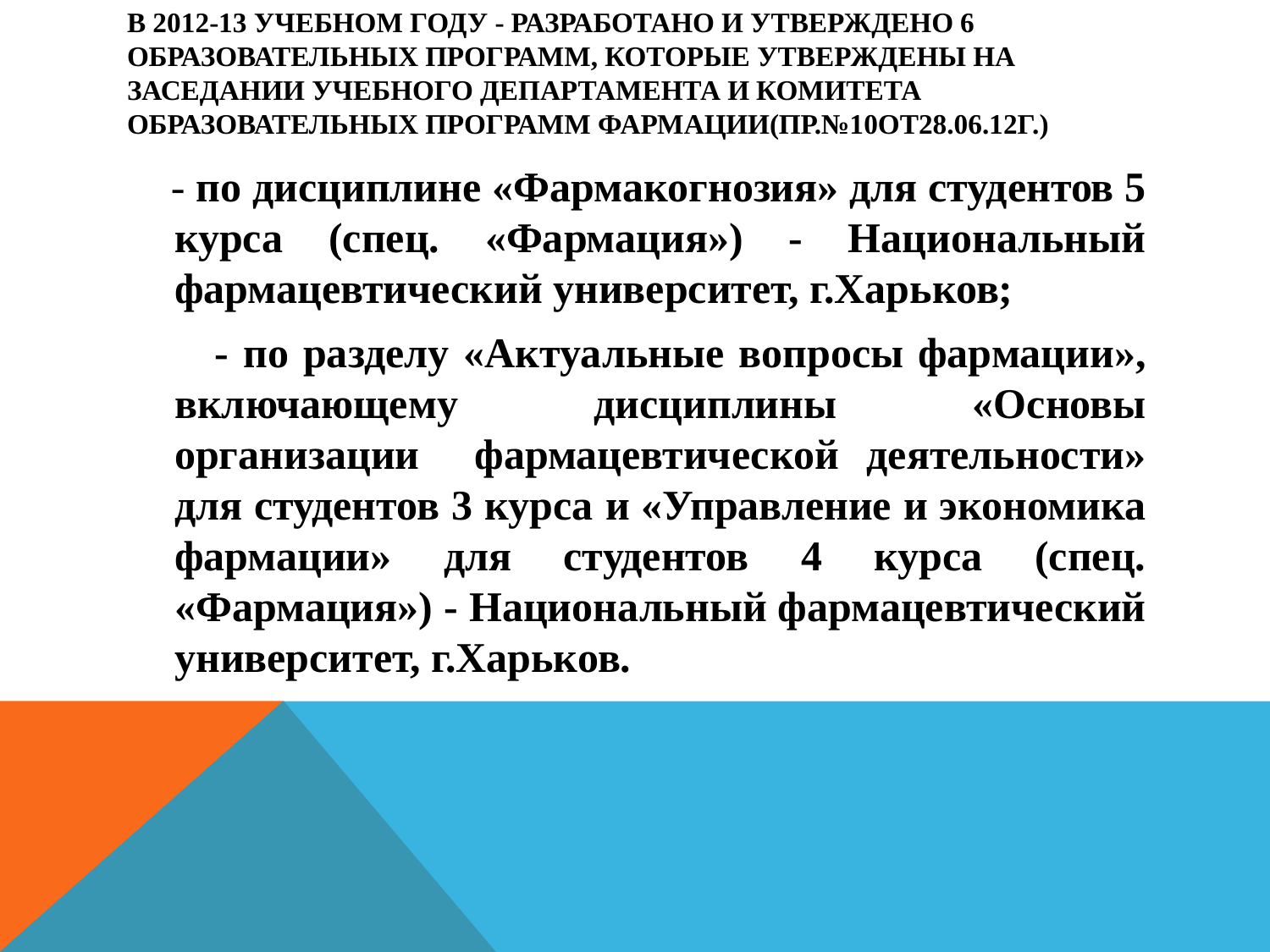

# В 2012-13 учебном году - разработано и утверждено 6 образовательных программ, которые утверждены на заседании Учебного департамента и Комитета образовательных программ фармации(Пр.№10от28.06.12г.)
    - по дисциплине «Фармакогнозия» для студентов 5 курса (спец. «Фармация») - Национальный фармацевтический университет, г.Харьков;
      - по разделу «Актуальные вопросы фармации», включающему дисциплины «Основы организации  фармацевтической деятельности» для студентов 3 курса и «Управление и экономика фармации» для студентов 4 курса (спец. «Фармация») - Национальный фармацевтический университет, г.Харьков.